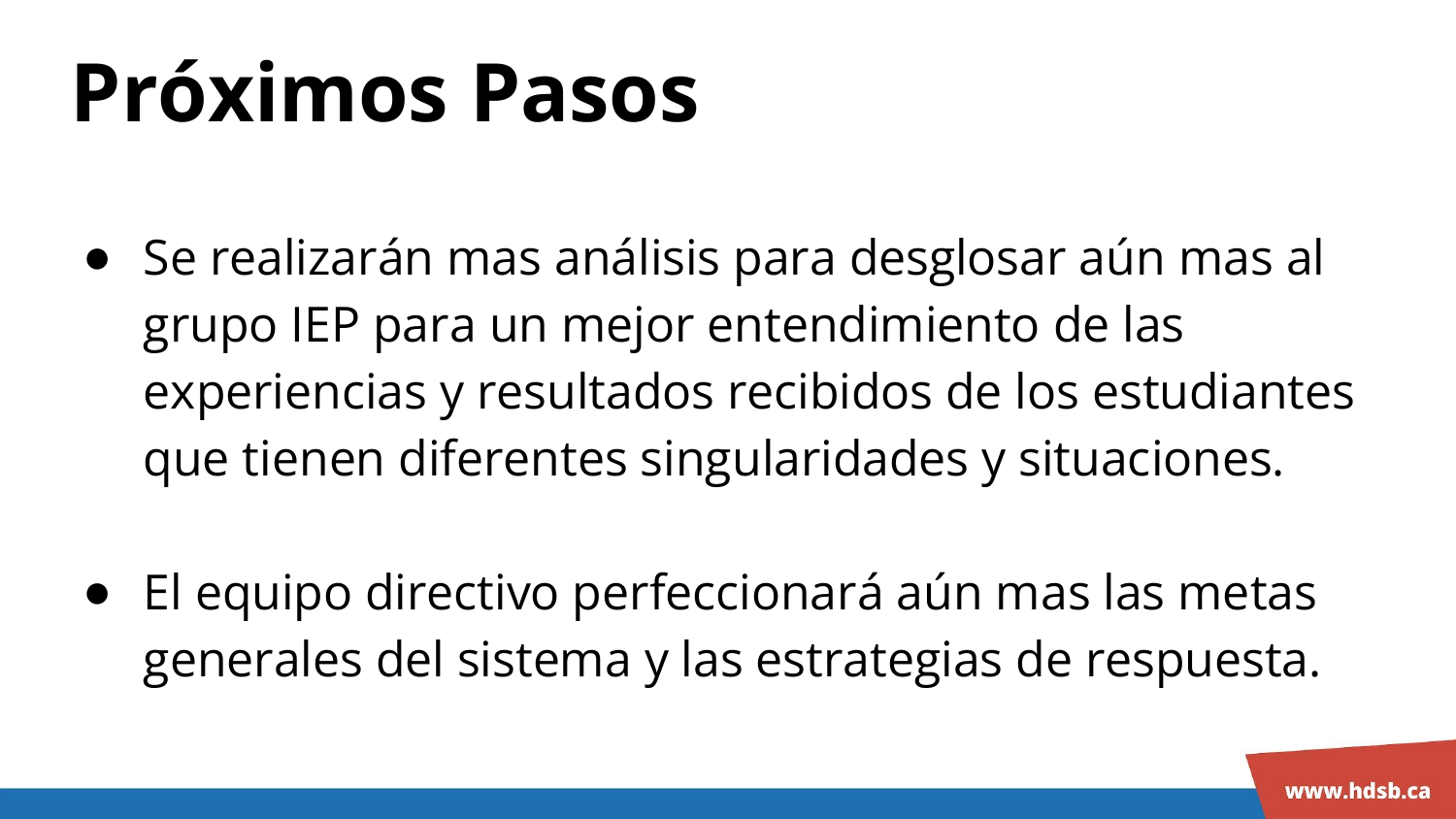

# Próximos Pasos

Se realizarán mas análisis para desglosar aún mas al grupo IEP para un mejor entendimiento de las experiencias y resultados recibidos de los estudiantes que tienen diferentes singularidades y situaciones.

El equipo directivo perfeccionará aún mas las metas generales del sistema y las estrategias de respuesta.